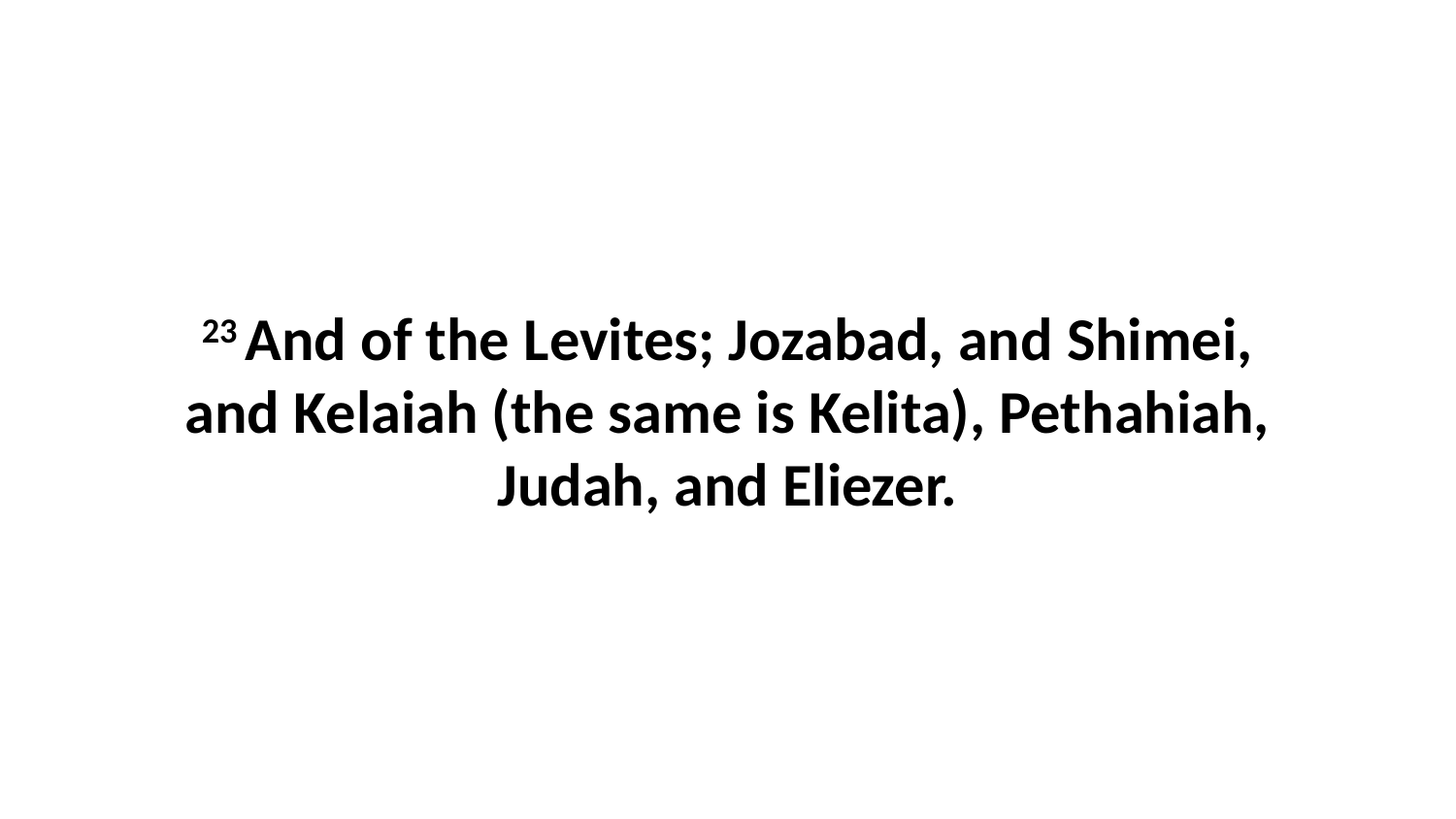

23 And of the Levites; Jozabad, and Shimei, and Kelaiah (the same is Kelita), Pethahiah, Judah, and Eliezer.